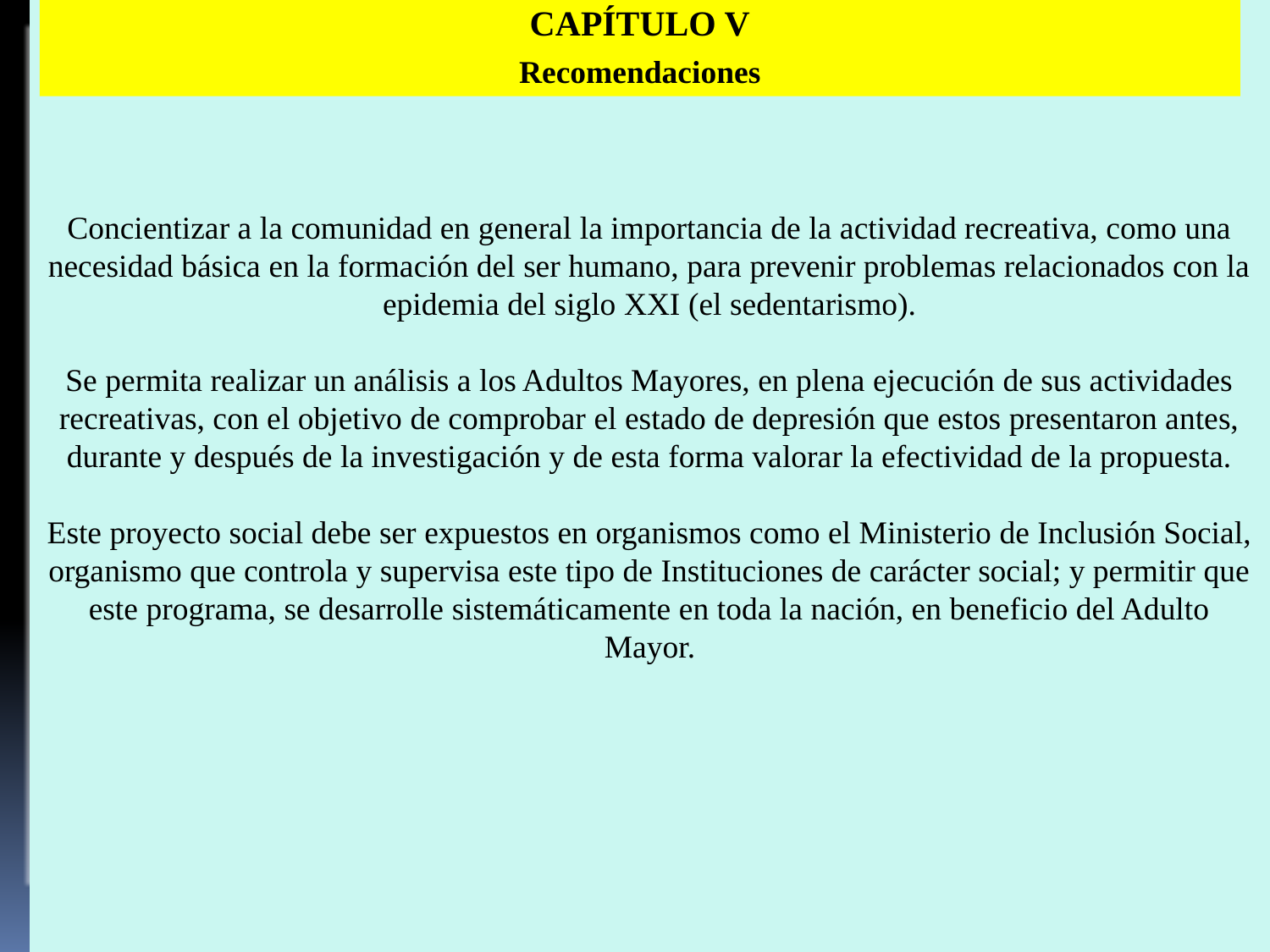

Concientizar a la comunidad en general la importancia de la actividad recreativa, como una necesidad básica en la formación del ser humano, para prevenir problemas relacionados con la epidemia del siglo XXI (el sedentarismo).

Se permita realizar un análisis a los Adultos Mayores, en plena ejecución de sus actividades recreativas, con el objetivo de comprobar el estado de depresión que estos presentaron antes, durante y después de la investigación y de esta forma valorar la efectividad de la propuesta.

Este proyecto social debe ser expuestos en organismos como el Ministerio de Inclusión Social, organismo que controla y supervisa este tipo de Instituciones de carácter social; y permitir que este programa, se desarrolle sistemáticamente en toda la nación, en beneficio del Adulto Mayor.

CAPÍTULO V
Recomendaciones